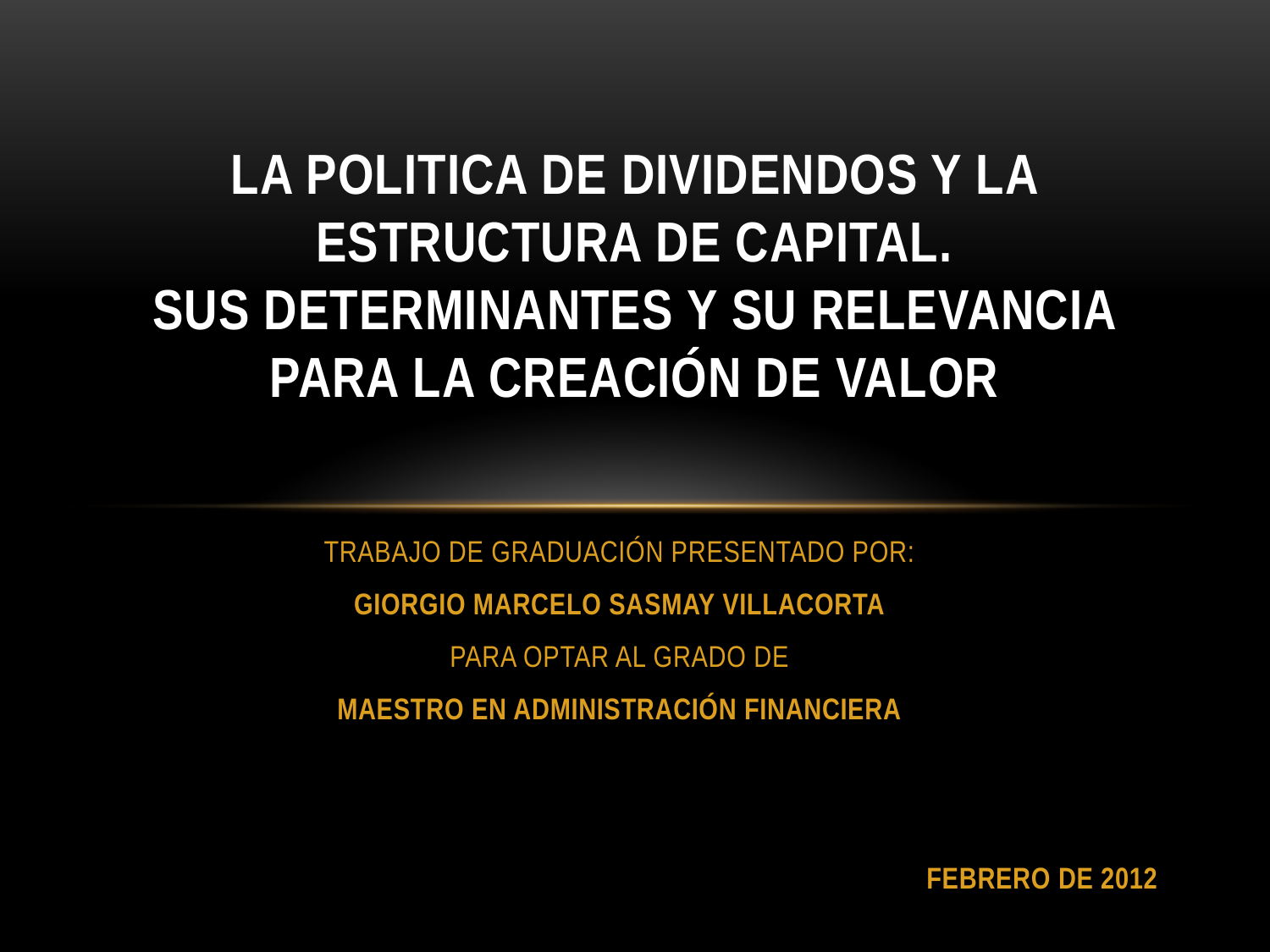

# LA POLITICA DE DIVIDENDOS Y LA ESTRUCTURA DE CAPITAL. SUS DETERMINANTES Y SU RELEVANCIA PARA LA CREACIÓN DE VALOR
TRABAJO DE GRADUACIÓN PRESENTADO POR:
GIORGIO MARCELO SASMAY VILLACORTA
PARA OPTAR AL GRADO DE
MAESTRO EN ADMINISTRACIÓN FINANCIERA
FEBRERO DE 2012